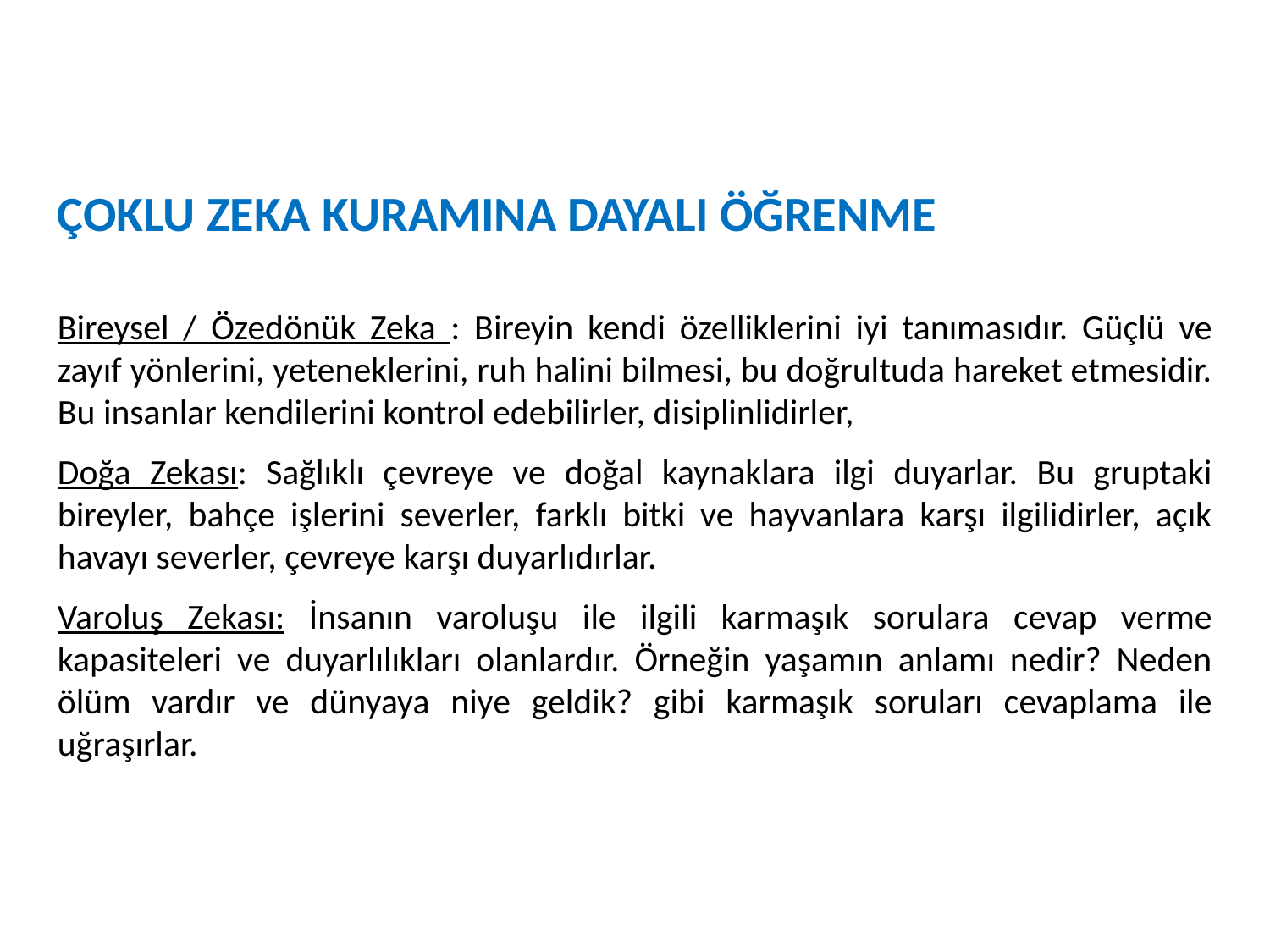

ÇOKLU ZEKA KURAMINA DAYALI ÖĞRENME

Bireysel / Özedönük Zeka : Bireyin kendi özelliklerini iyi tanımasıdır. Güçlü ve zayıf yönlerini, yeteneklerini, ruh halini bilmesi, bu doğrultuda hareket etmesidir. Bu insanlar kendilerini kontrol edebilirler, disiplinlidirler,
Doğa Zekası: Sağlıklı çevreye ve doğal kaynaklara ilgi duyarlar. Bu gruptaki bireyler, bahçe işlerini severler, farklı bitki ve hayvanlara karşı ilgilidirler, açık havayı severler, çevreye karşı duyarlıdırlar.
Varoluş Zekası: İnsanın varoluşu ile ilgili karmaşık sorulara cevap verme kapasiteleri ve duyarlılıkları olanlardır. Örneğin yaşamın anlamı nedir? Neden ölüm vardır ve dünyaya niye geldik? gibi karmaşık soruları cevaplama ile uğraşırlar.